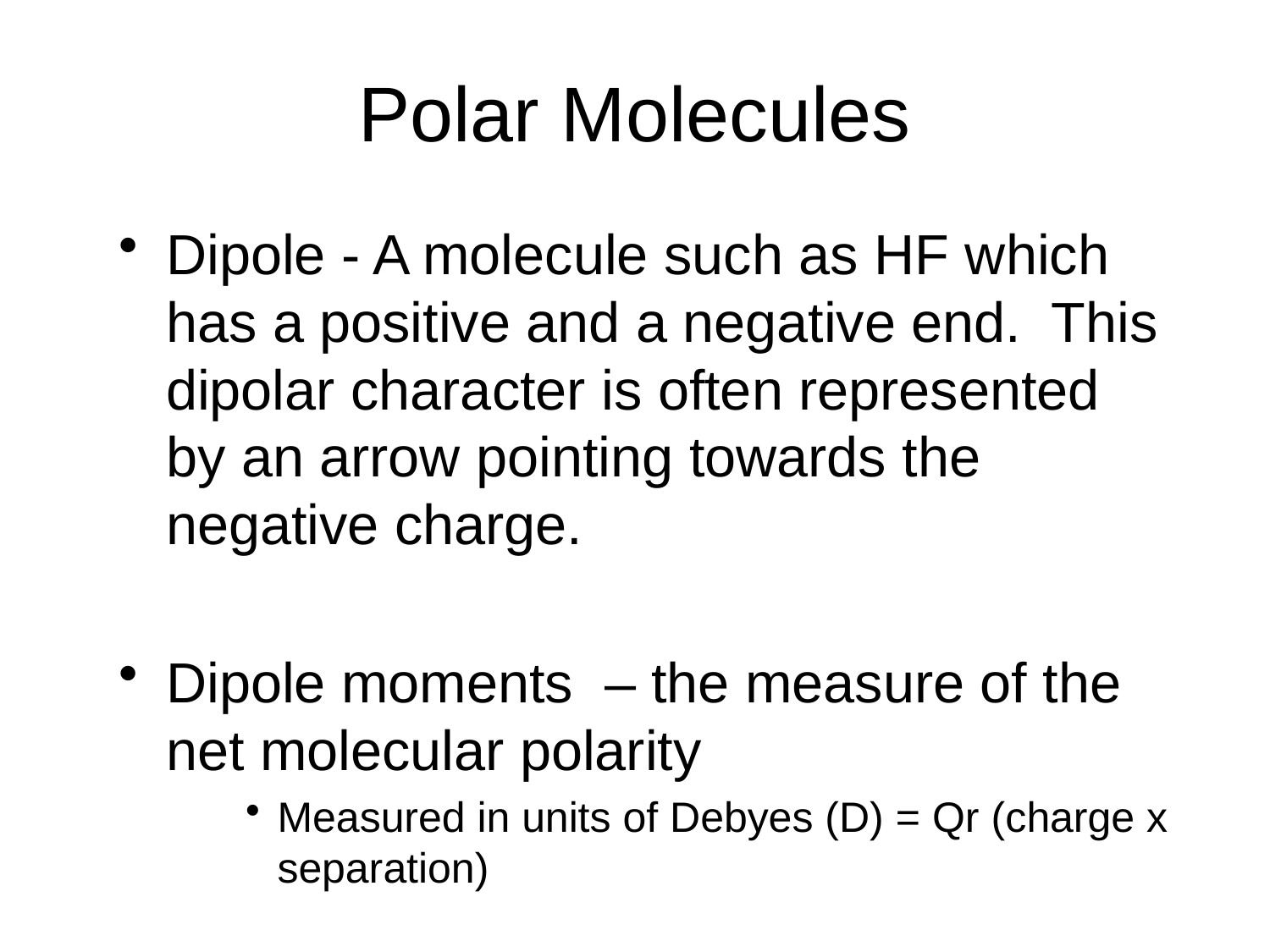

# Polar Molecules
Dipole - A molecule such as HF which has a positive and a negative end.  This dipolar character is often represented by an arrow pointing towards the negative charge.

Dipole moments  – the measure of the net molecular polarity
Measured in units of Debyes (D) = Qr (charge x separation)